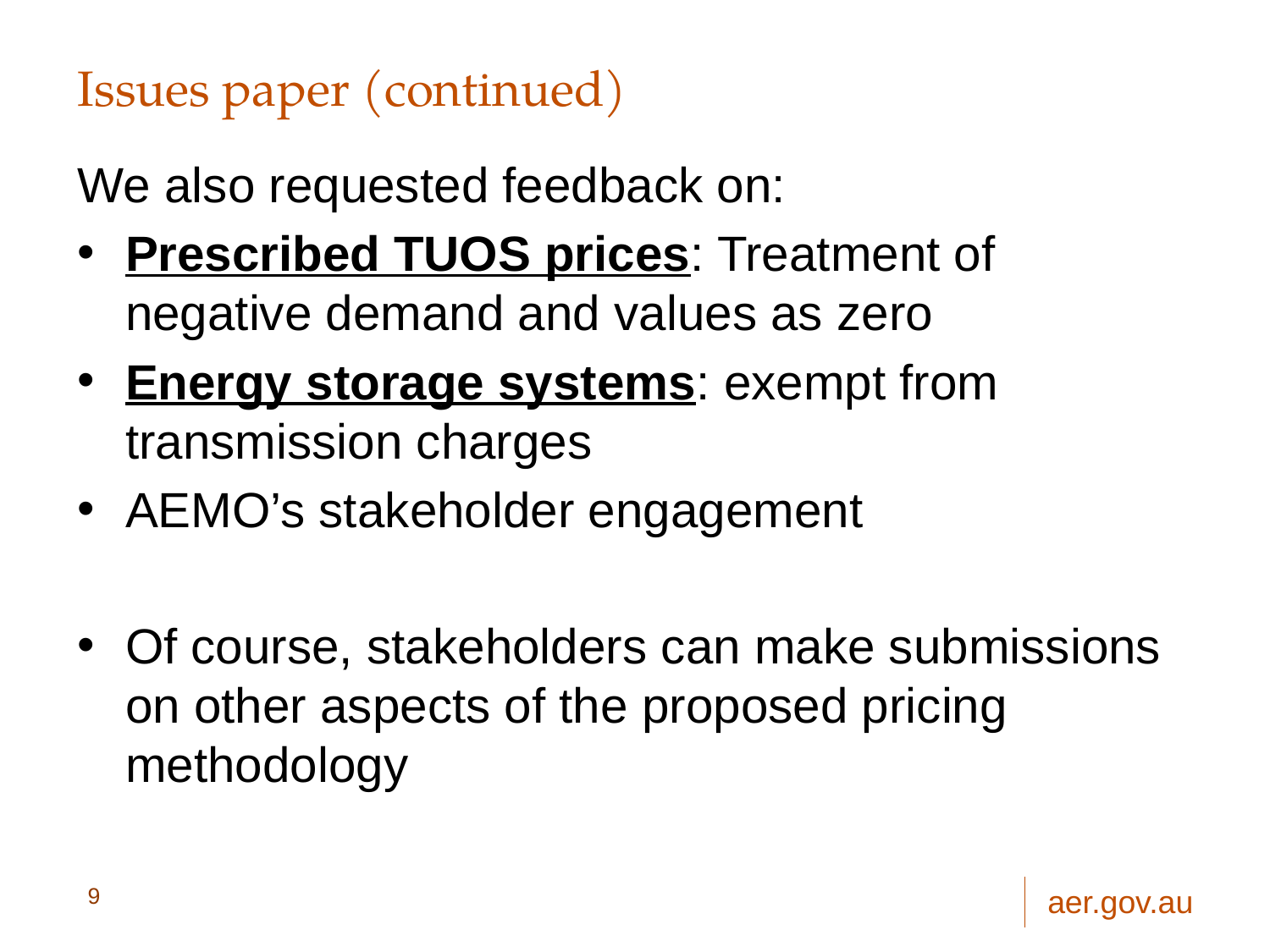

# Issues paper (continued)
We also requested feedback on:
Prescribed TUOS prices: Treatment of negative demand and values as zero
Energy storage systems: exempt from transmission charges
AEMO’s stakeholder engagement

Of course, stakeholders can make submissions on other aspects of the proposed pricing methodology